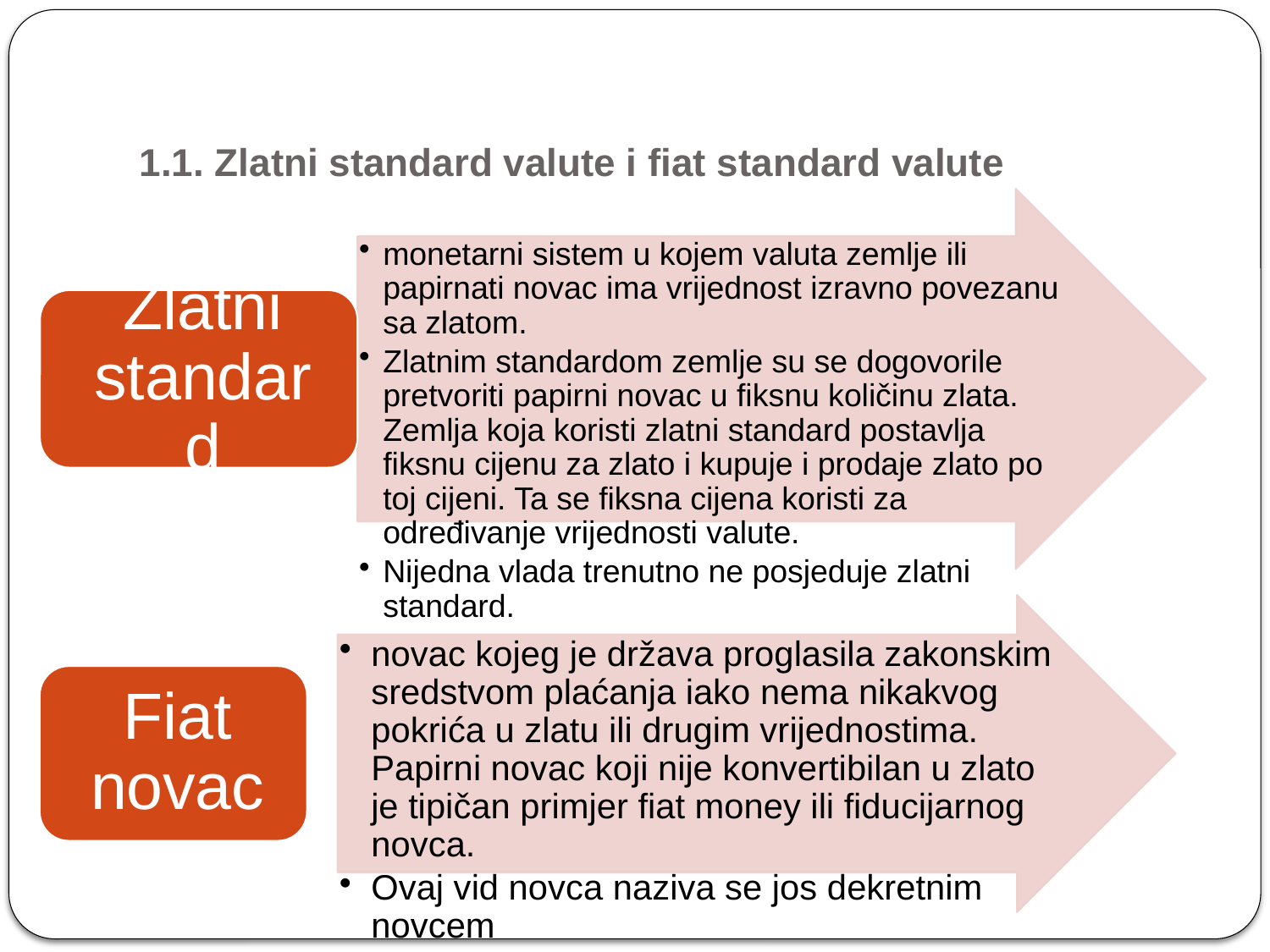

# 1.1. Zlatni standard valute i fiat standard valute
monetarni sistem u kojem valuta zemlje ili papirnati novac ima vrijednost izravno povezanu sa zlatom.
Zlatnim standardom zemlje su se dogovorile pretvoriti papirni novac u fiksnu količinu zlata. Zemlja koja koristi zlatni standard postavlja fiksnu cijenu za zlato i kupuje i prodaje zlato po toj cijeni. Ta se fiksna cijena koristi za određivanje vrijednosti valute.
Nijedna vlada trenutno ne posjeduje zlatni standard.
Zlatni standard
novac kojeg je država proglasila zakonskim sredstvom plaćanja iako nema nikakvog pokrića u zlatu ili drugim vrijednostima. Papirni novac koji nije konvertibilan u zlato je tipičan primjer fiat money ili fiducijarnog novca.
Ovaj vid novca naziva se jos dekretnim novcem
Fiat novac